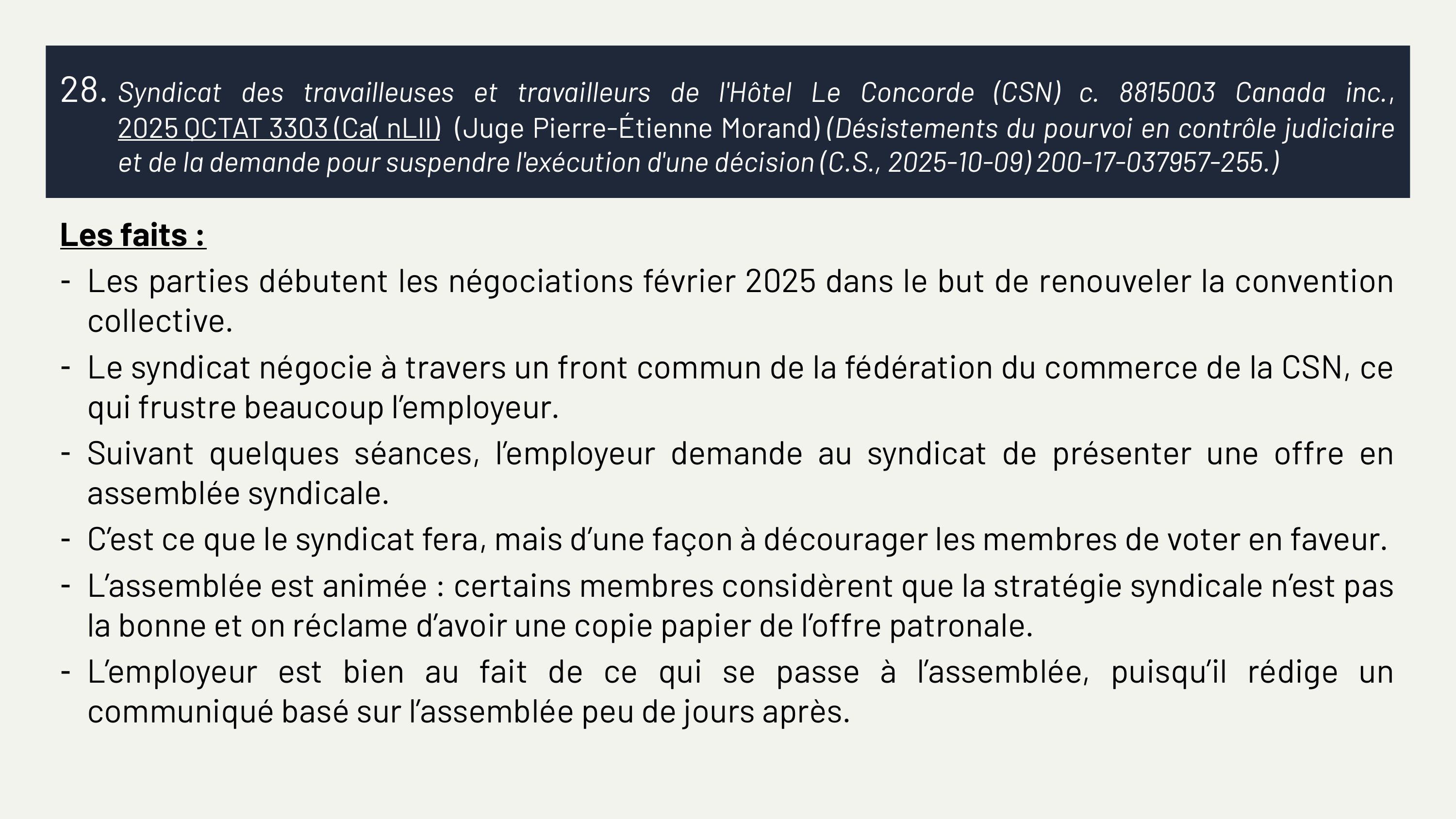

# 28.	Syndicat des travailleuses et travailleurs de l'Hôtel Le Concorde (CSN) c. 8815003 Canada inc., 2025 QCTAT 3303 (Ca( nLII)  (Juge Pierre-Étienne Morand) (Désistements du pourvoi en contrôle judiciaire et de la demande pour suspendre l'exécution d'une décision (C.S., 2025-10-09) 200-17-037957-255.)
Les faits :
Les parties débutent les négociations février 2025 dans le but de renouveler la convention collective.
Le syndicat négocie à travers un front commun de la fédération du commerce de la CSN, ce qui frustre beaucoup l’employeur.
Suivant quelques séances, l’employeur demande au syndicat de présenter une offre en assemblée syndicale.
C’est ce que le syndicat fera, mais d’une façon à décourager les membres de voter en faveur.
L’assemblée est animée : certains membres considèrent que la stratégie syndicale n’est pas la bonne et on réclame d’avoir une copie papier de l’offre patronale.
L’employeur est bien au fait de ce qui se passe à l’assemblée, puisqu’il rédige un communiqué basé sur l’assemblée peu de jours après.